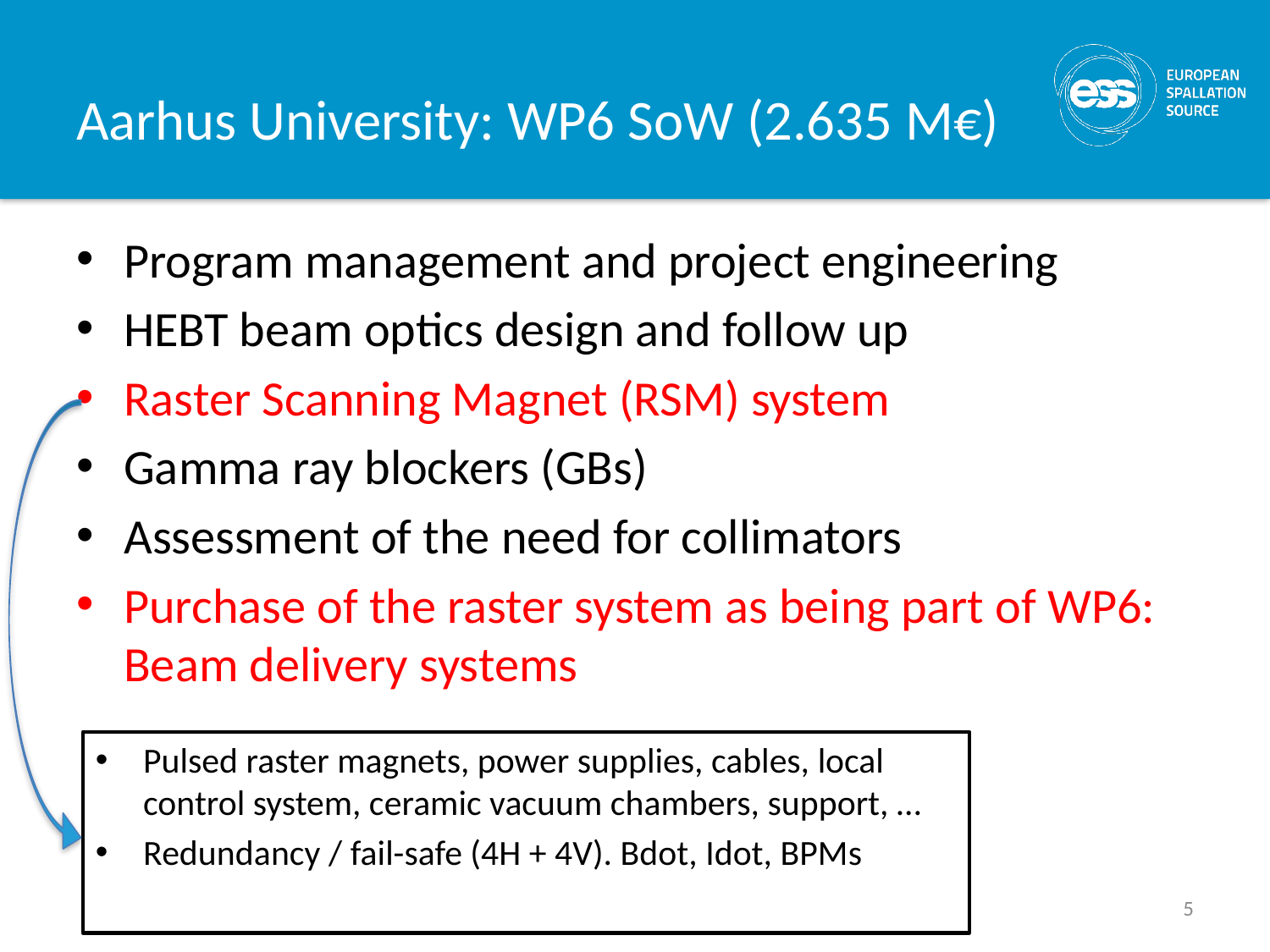

# Aarhus University: WP6 SoW (2.635 M€)
Program management and project engineering
HEBT beam optics design and follow up
Raster Scanning Magnet (RSM) system
Gamma ray blockers (GBs)
Assessment of the need for collimators
Purchase of the raster system as being part of WP6: Beam delivery systems

Pulsed raster magnets, power supplies, cables, local control system, ceramic vacuum chambers, support, …
Redundancy / fail-safe (4H + 4V). Bdot, Idot, BPMs
5